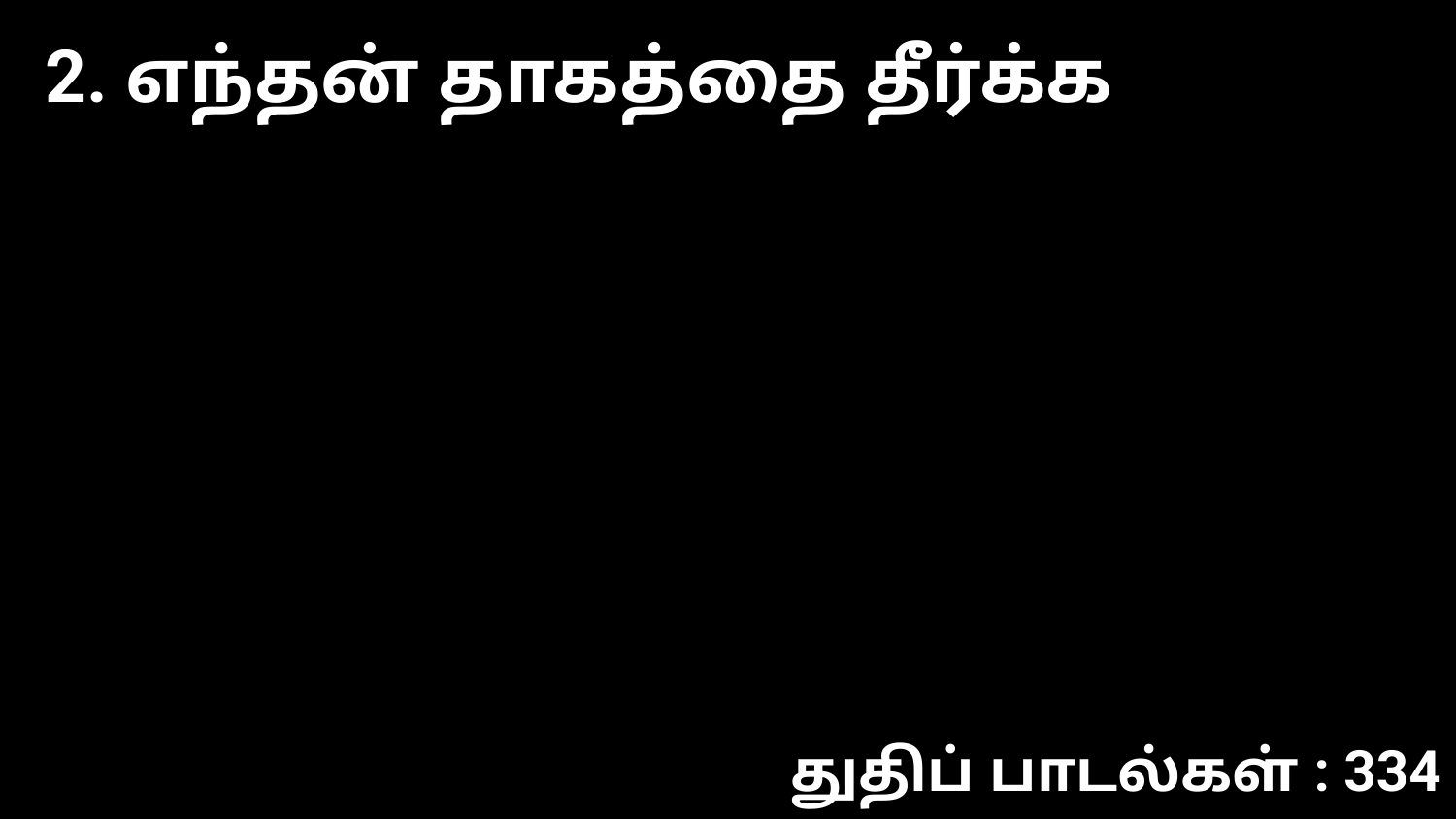

2. எந்தன் தாகத்தை தீர்க்க
துதிப் பாடல்கள் : 334